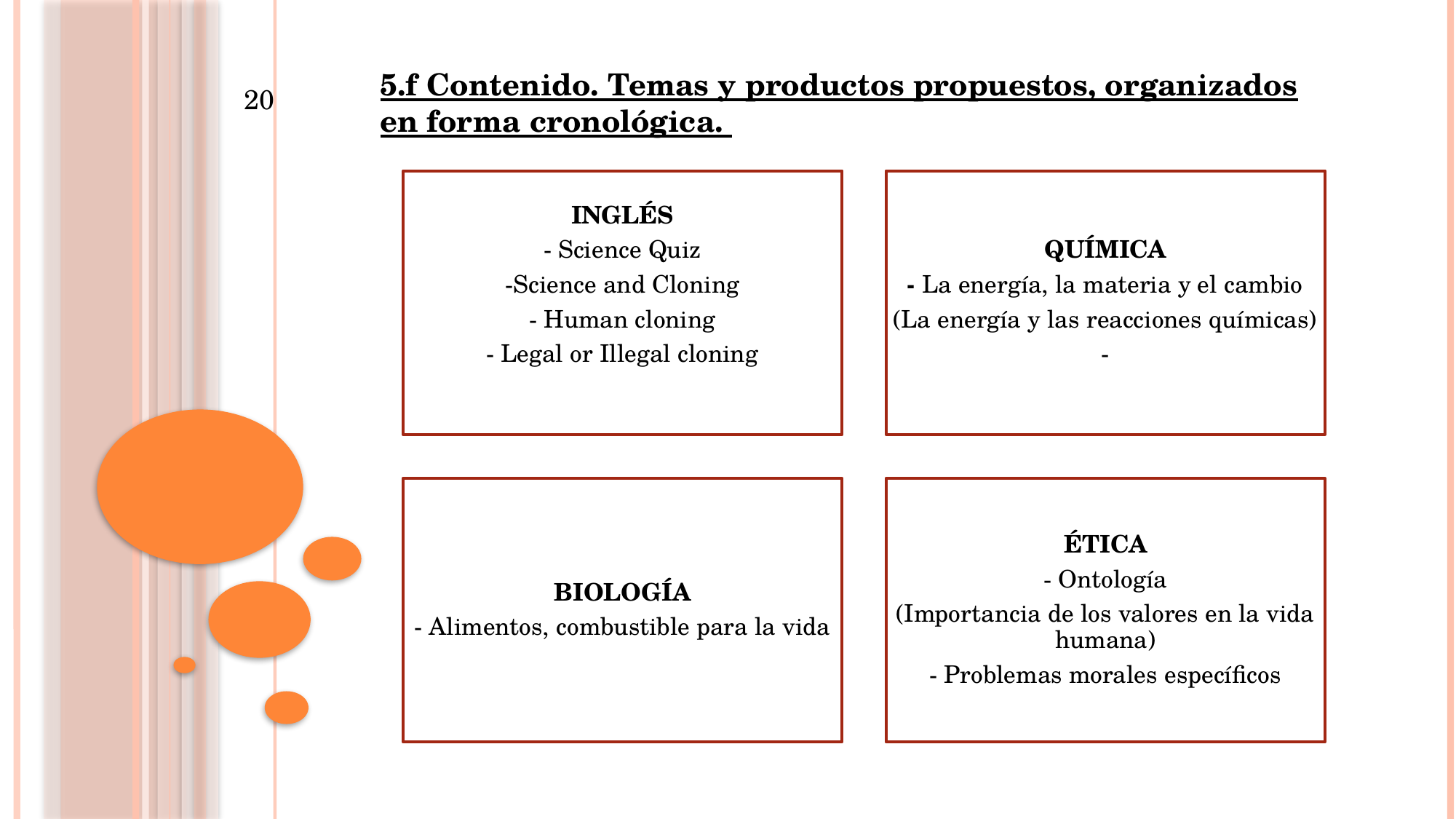

5.f Contenido. Temas y productos propuestos, organizados en forma cronológica.
20
INGLÉS
- Science Quiz
-Science and Cloning
- Human cloning
- Legal or Illegal cloning

QUÍMICA
- La energía, la materia y el cambio
(La energía y las reacciones químicas)
-
BIOLOGÍA
- Alimentos, combustible para la vida
ÉTICA
- Ontología
(Importancia de los valores en la vida humana)
- Problemas morales específicos

#